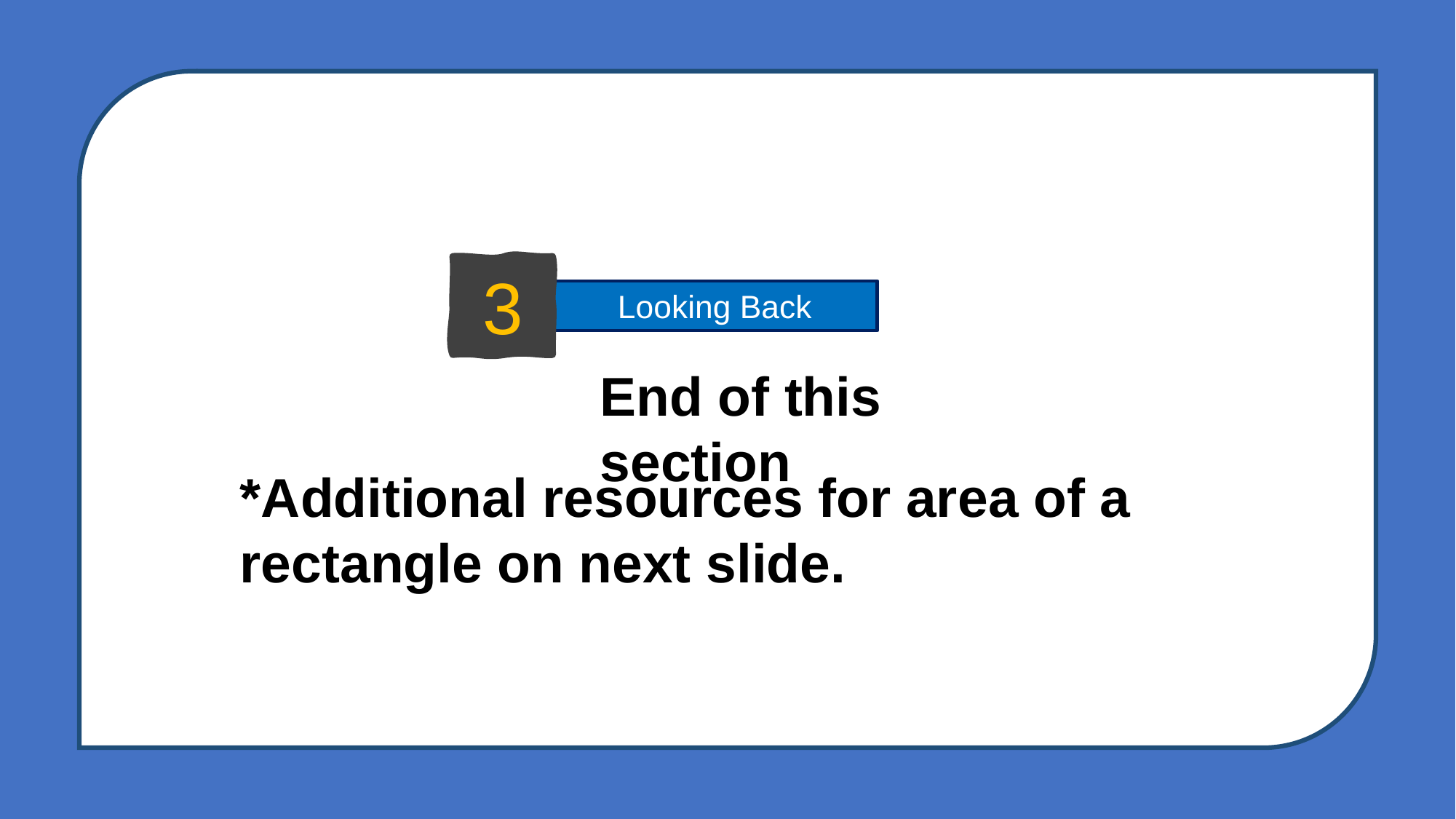

3
Looking Back
End of this section
*Additional resources for area of a rectangle on next slide.